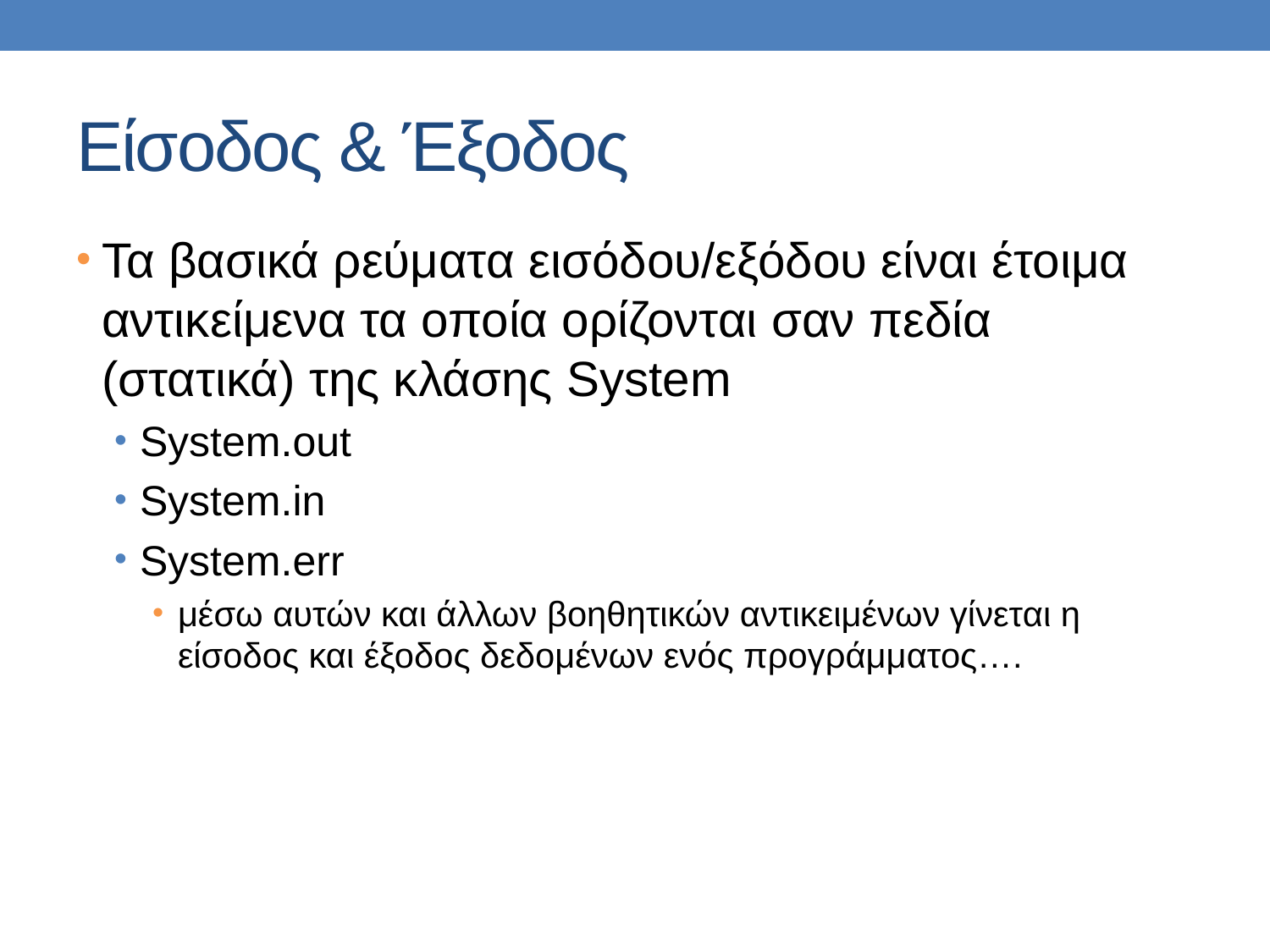

# Είσοδος & Έξοδος
Τα βασικά ρεύματα εισόδου/εξόδου είναι έτοιμα αντικείμενα τα οποία ορίζονται σαν πεδία (στατικά) της κλάσης System
System.out
System.in
System.err
μέσω αυτών και άλλων βοηθητικών αντικειμένων γίνεται η είσοδος και έξοδος δεδομένων ενός προγράμματος….